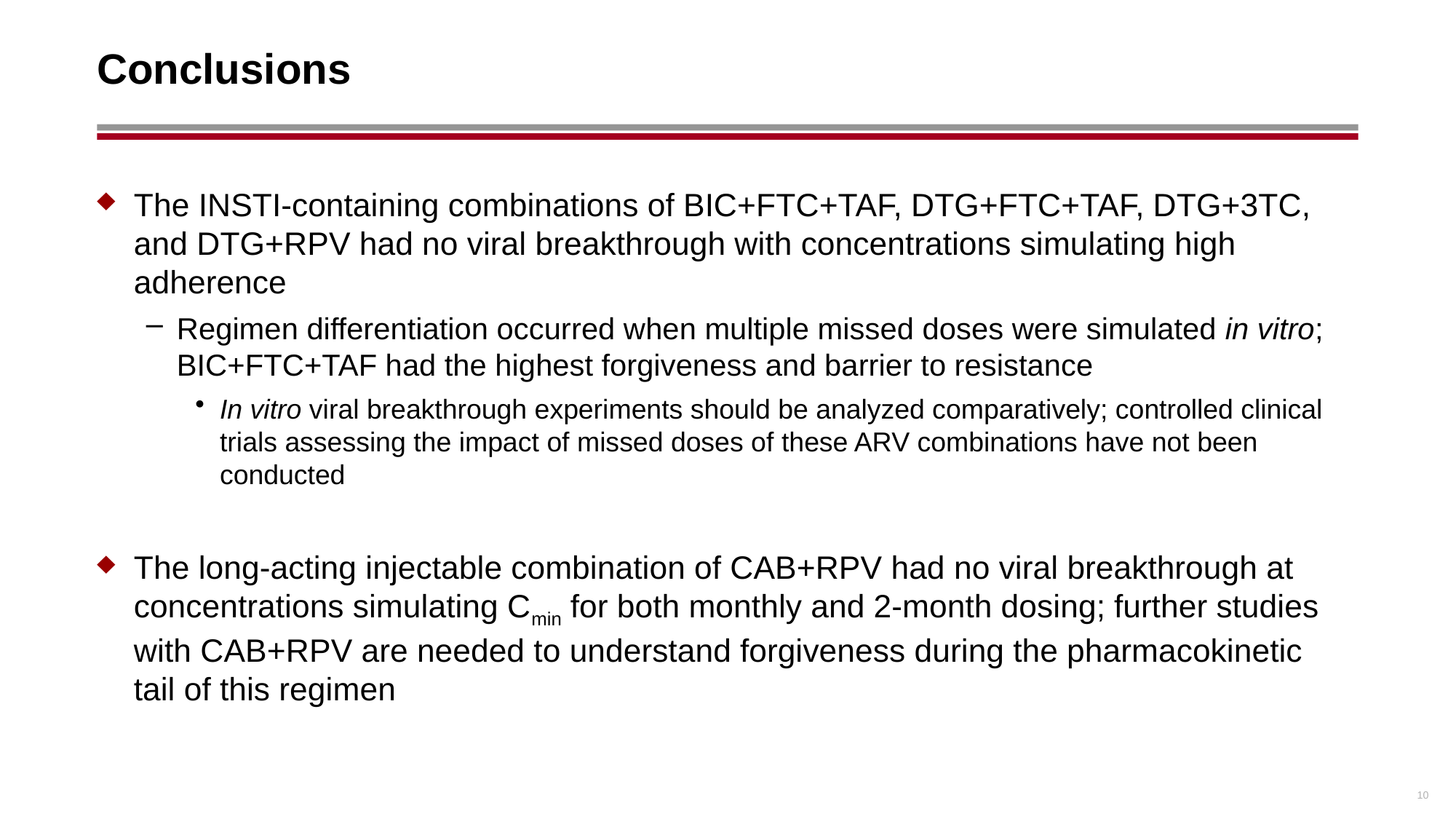

# Conclusions
The INSTI-containing combinations of BIC+FTC+TAF, DTG+FTC+TAF, DTG+3TC, and DTG+RPV had no viral breakthrough with concentrations simulating high adherence
Regimen differentiation occurred when multiple missed doses were simulated in vitro; BIC+FTC+TAF had the highest forgiveness and barrier to resistance
In vitro viral breakthrough experiments should be analyzed comparatively; controlled clinical trials assessing the impact of missed doses of these ARV combinations have not been conducted

The long-acting injectable combination of CAB+RPV had no viral breakthrough at concentrations simulating Cmin for both monthly and 2-month dosing; further studies with CAB+RPV are needed to understand forgiveness during the pharmacokinetic tail of this regimen
10